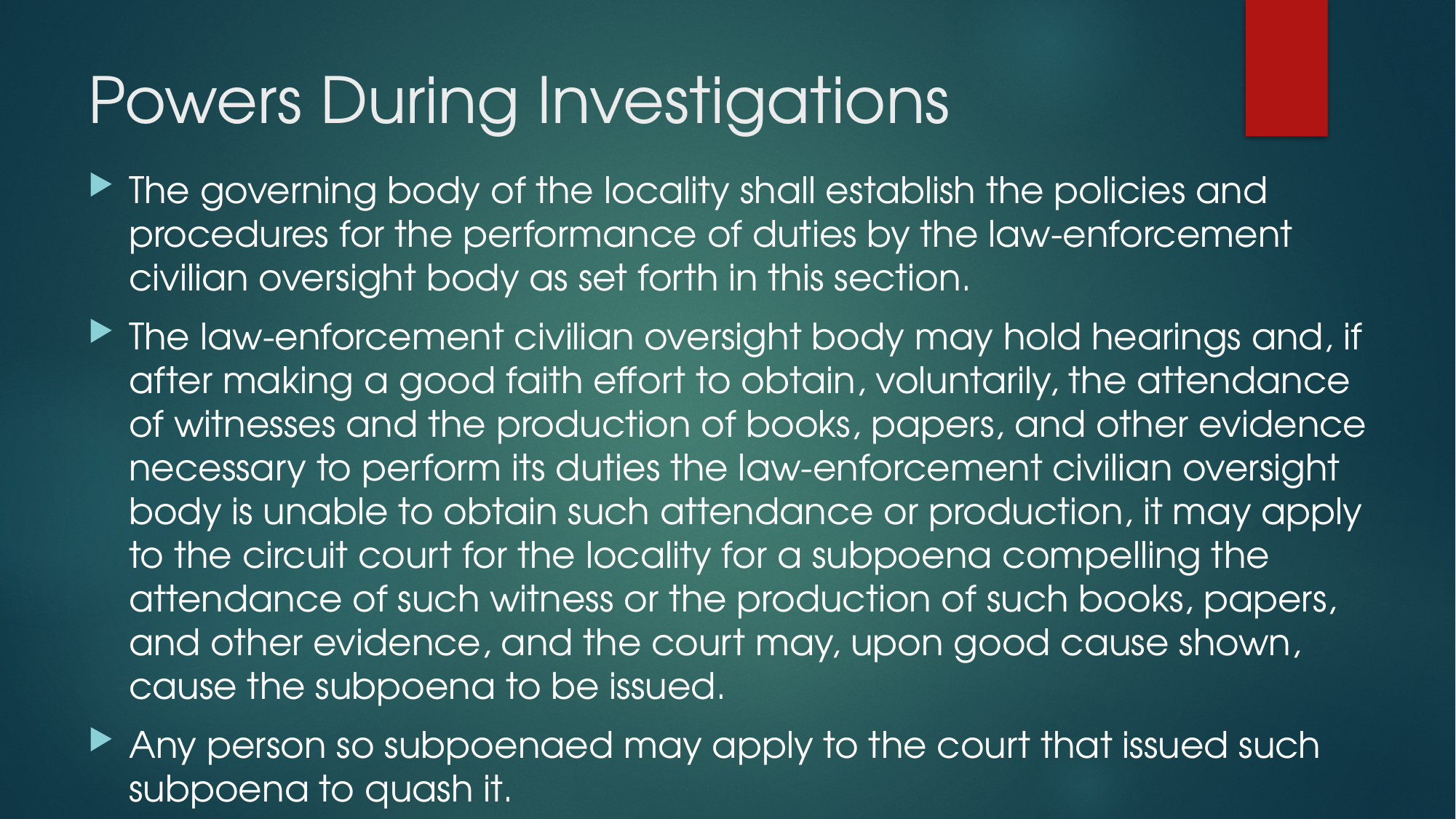

# Powers During Investigations
The governing body of the locality shall establish the policies and procedures for the performance of duties by the law-enforcement civilian oversight body as set forth in this section.
The law-enforcement civilian oversight body may hold hearings and, if after making a good faith effort to obtain, voluntarily, the attendance of witnesses and the production of books, papers, and other evidence necessary to perform its duties the law-enforcement civilian oversight body is unable to obtain such attendance or production, it may apply to the circuit court for the locality for a subpoena compelling the attendance of such witness or the production of such books, papers, and other evidence, and the court may, upon good cause shown, cause the subpoena to be issued.
Any person so subpoenaed may apply to the court that issued such subpoena to quash it.